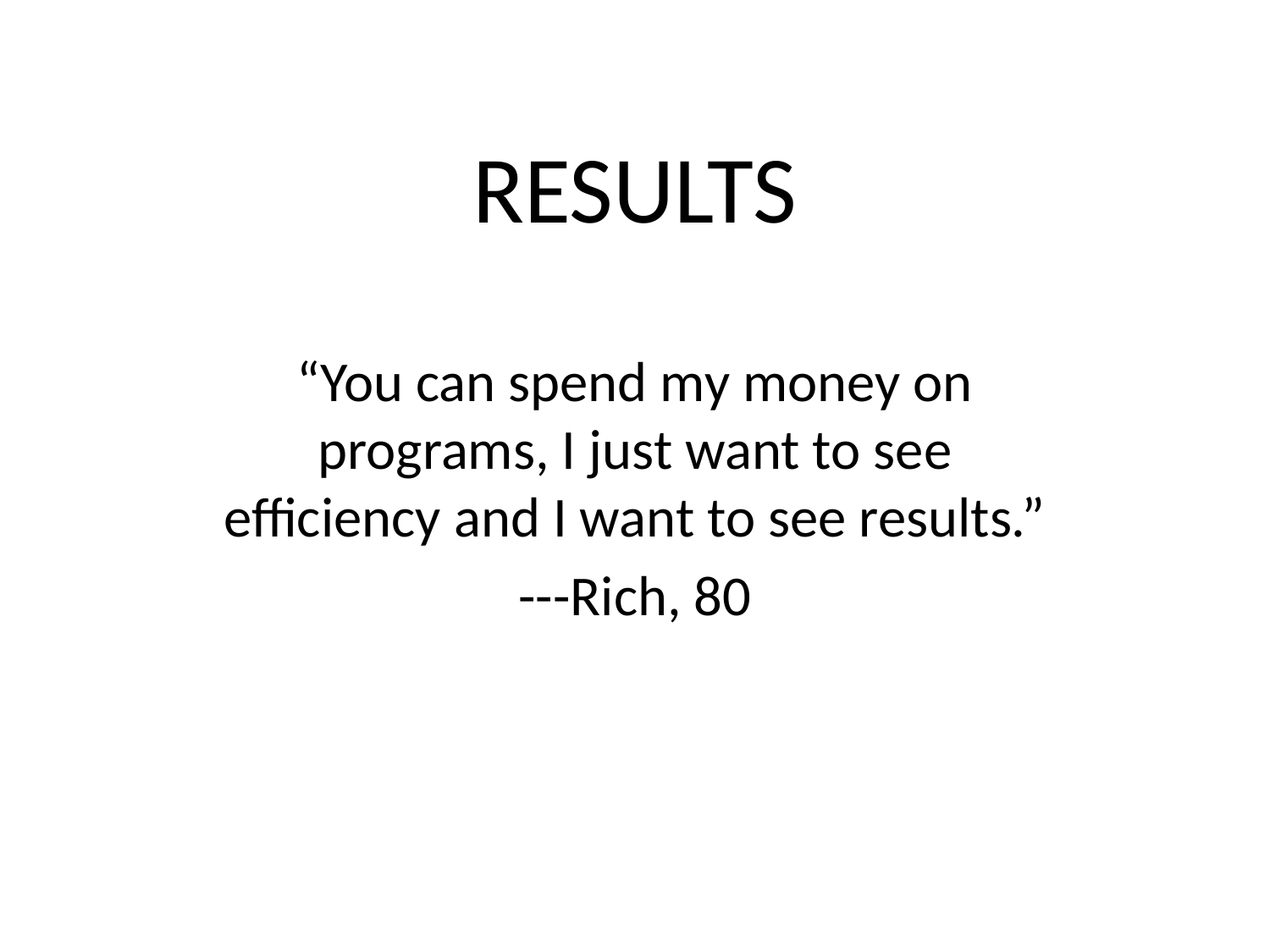

# RESULTS
“You can spend my money on programs, I just want to see efficiency and I want to see results.”
---Rich, 80